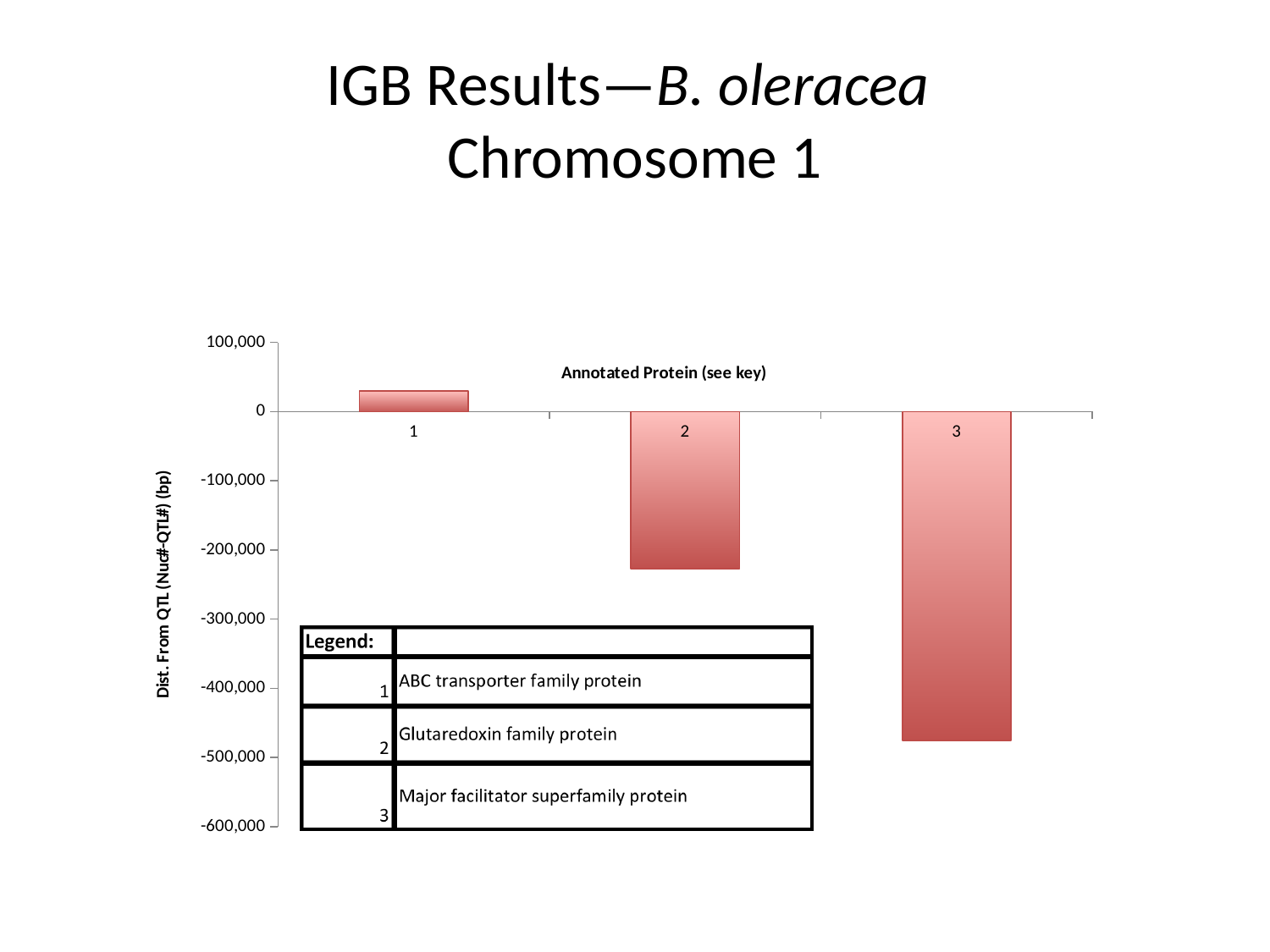

# IGB Results—B. oleracea Chromosome 1

### Chart

| Category |  |
|---|---|